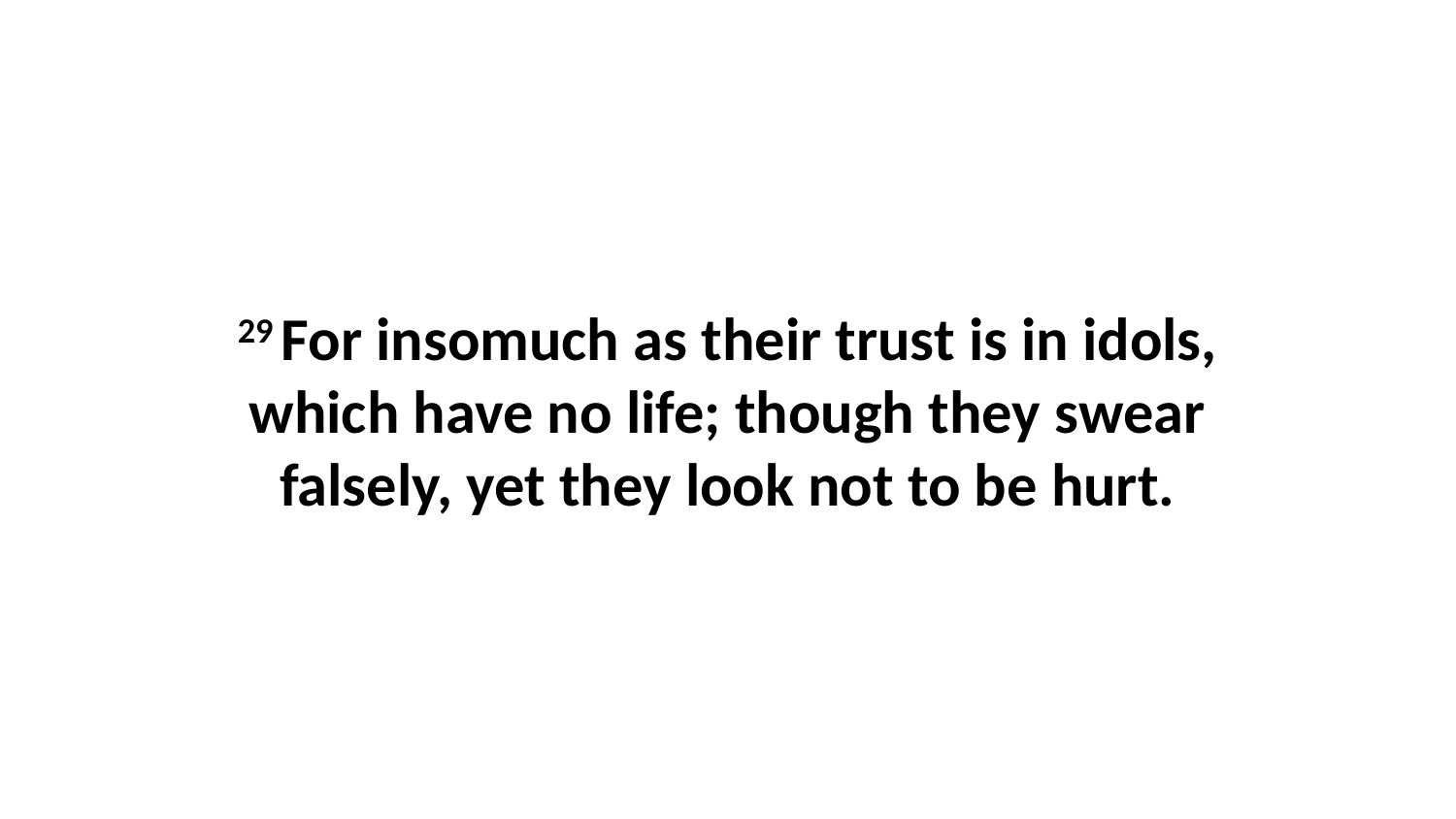

29 For insomuch as their trust is in idols, which have no life; though they swear falsely, yet they look not to be hurt.